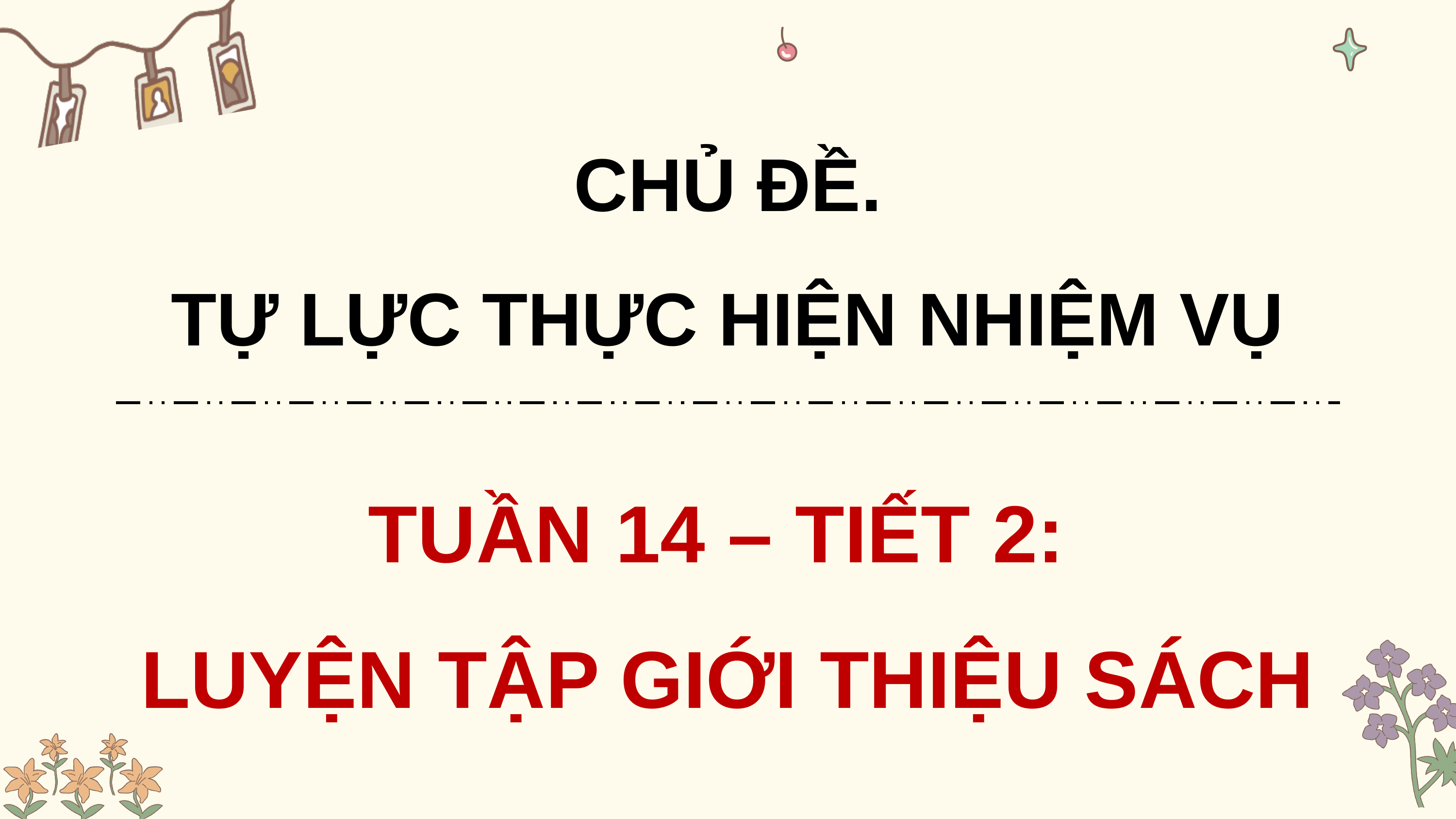

CHỦ ĐỀ.
TỰ LỰC THỰC HIỆN NHIỆM VỤ
TUẦN 14 – TIẾT 2:
LUYỆN TẬP GIỚI THIỆU SÁCH